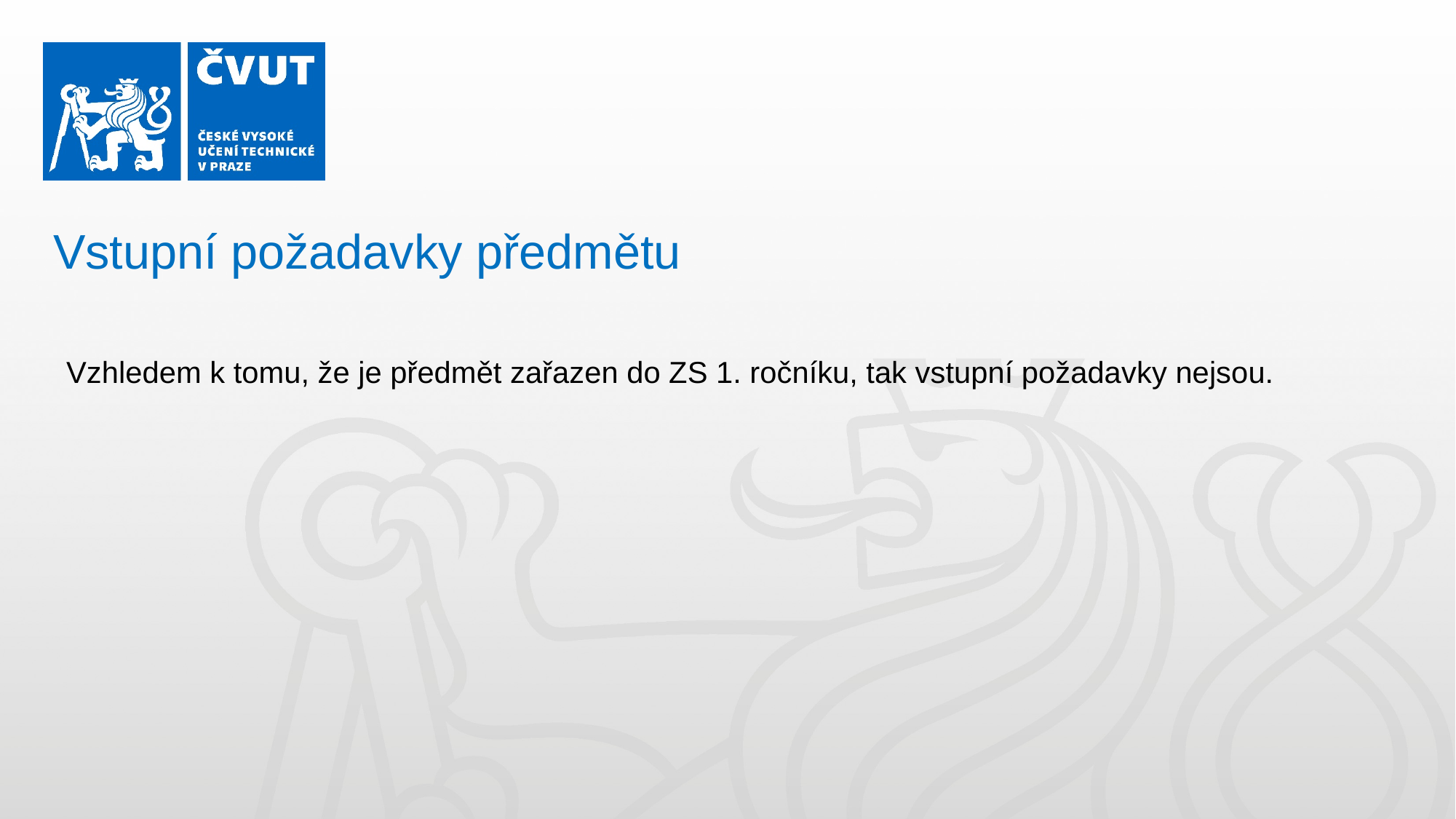

Vstupní požadavky předmětu
Vzhledem k tomu, že je předmět zařazen do ZS 1. ročníku, tak vstupní požadavky nejsou.